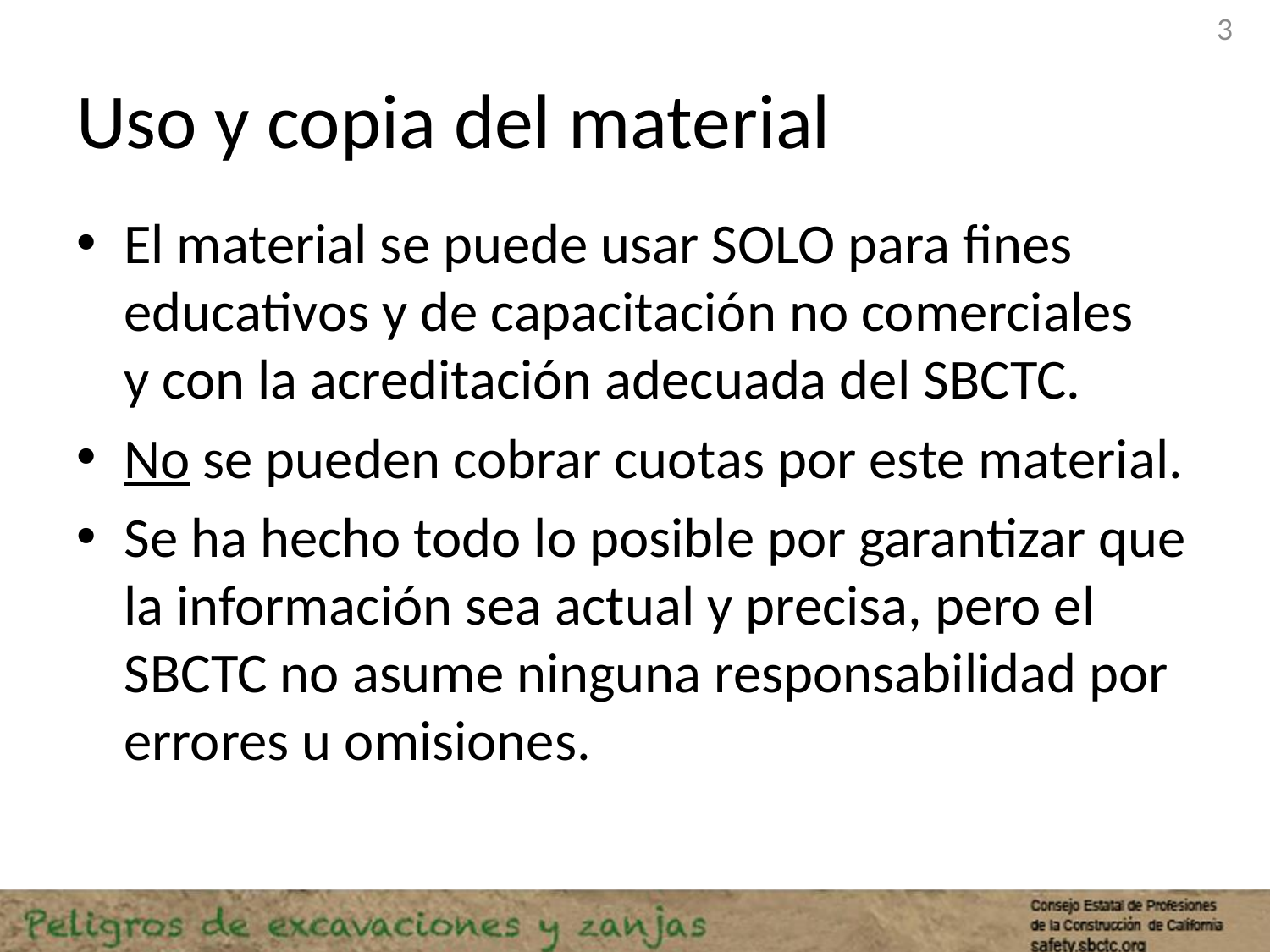

3
# Uso y copia del material
El material se puede usar SOLO para fines educativos y de capacitación no comerciales
y con la acreditación adecuada del SBCTC.
No se pueden cobrar cuotas por este material.
Se ha hecho todo lo posible por garantizar que la información sea actual y precisa, pero el SBCTC no asume ninguna responsabilidad por errores u omisiones.